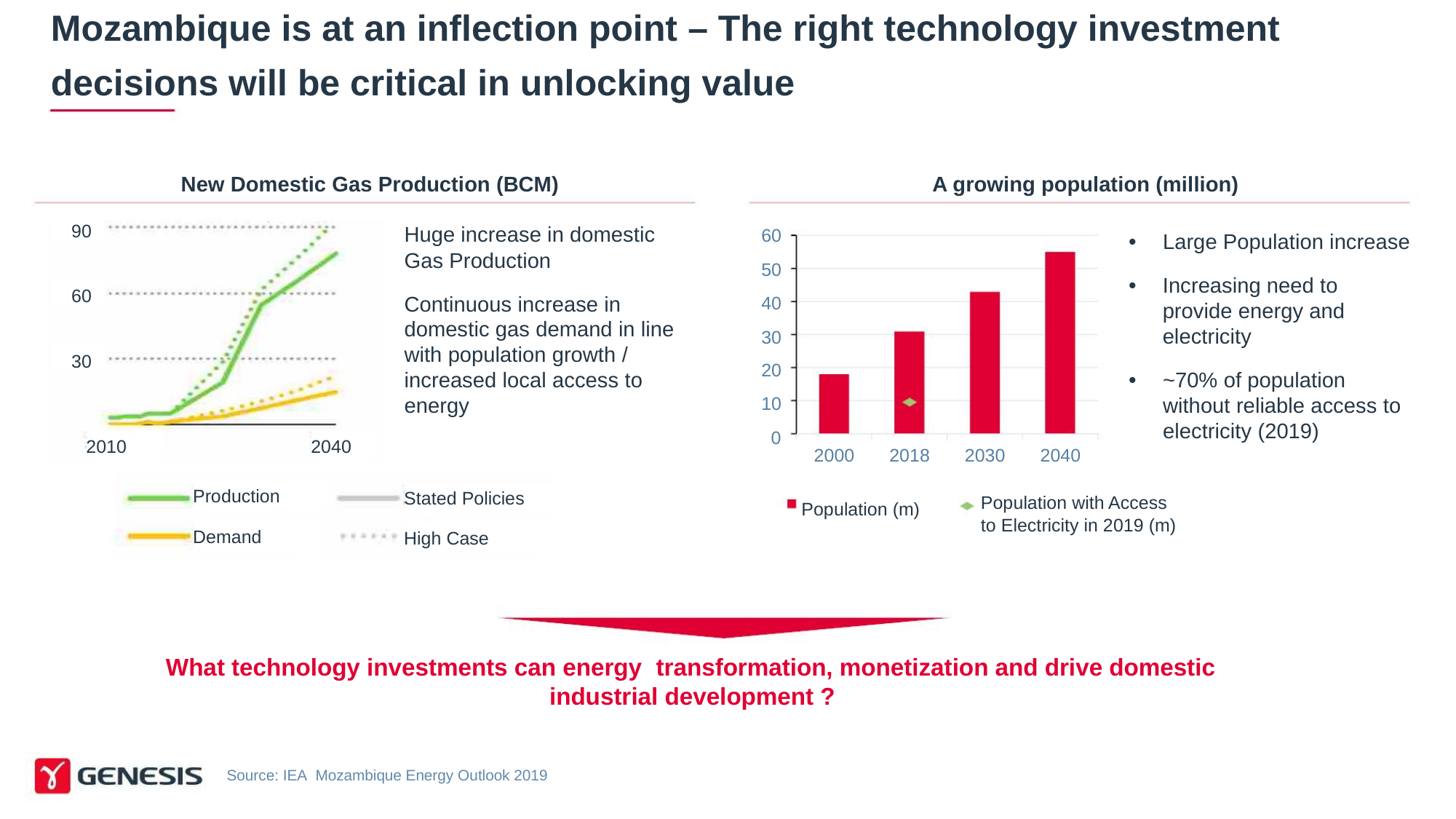

Mozambique is at an inflection point – The right technology investment
decisions will be critical in unlocking value
New Domestic Gas Production (BCM)
Huge increase in domestic
A growing population (million)
• Large Population increase
90
60
30
60
50
40
30
20
10
0
Gas Production
• Increasing need to
provide energy and
electricity
Continuous increase in
domestic gas demand in line
with population growth /
increased local access to
energy
• ~70% of population
without reliable access to
electricity (2019)
2010
2040
2000
2018
2030
2040
Production
Demand
Stated Policies
High Case
Population with Access
to Electricity in 2019 (m)
Population (m)
What technology investments can energy transformation, monetization and drive domestic
industrial development ?
Source: IEA Mozambique Energy Outlook 2019